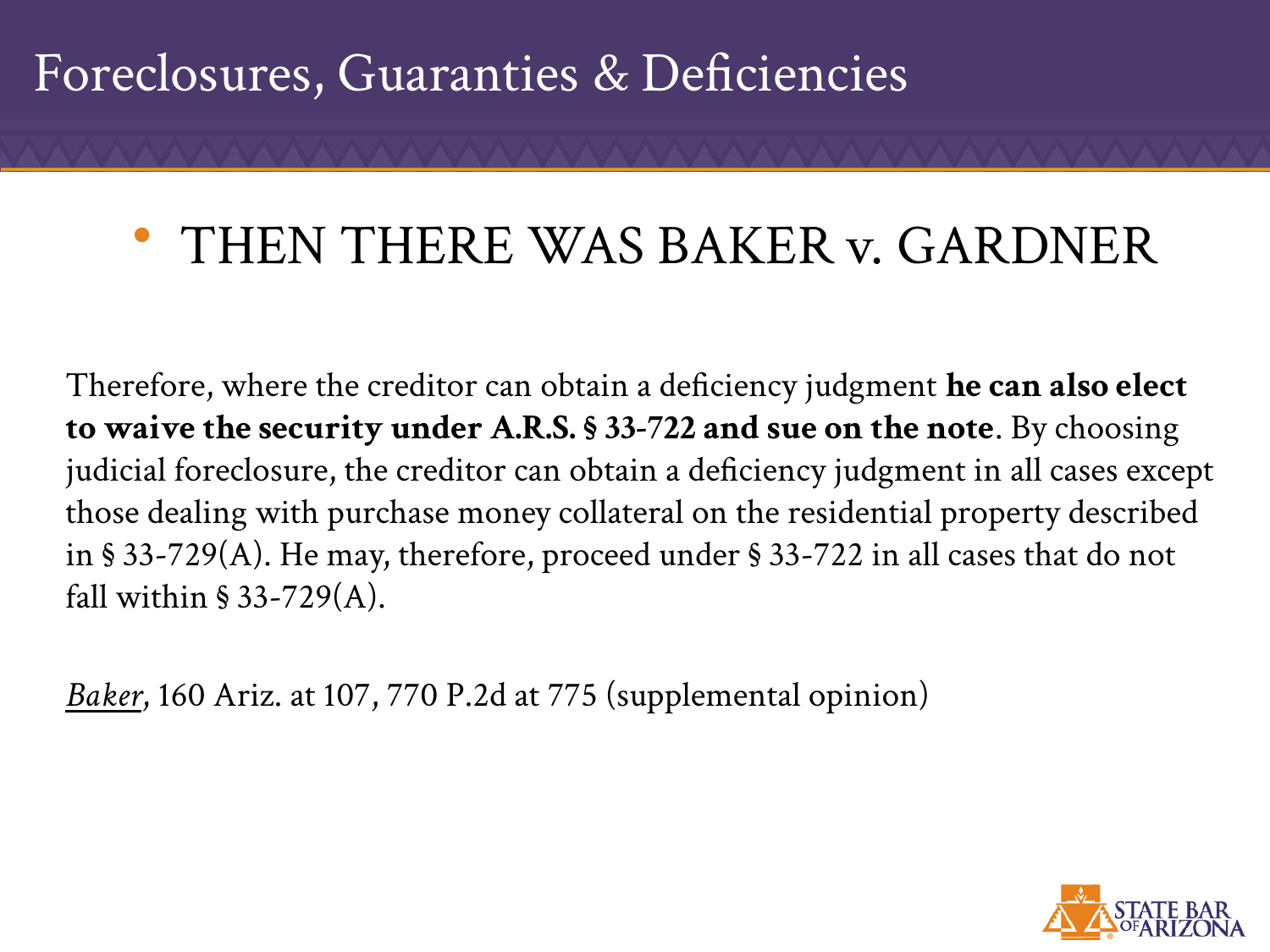

# Foreclosures, Guaranties & Deficiencies
THEN THERE WAS BAKER v. GARDNER

Therefore, where the creditor can obtain a deficiency judgment he can also elect to waive the security under A.R.S. § 33-722 and sue on the note. By choosing judicial foreclosure, the creditor can obtain a deficiency judgment in all cases except those dealing with purchase money collateral on the residential property described in § 33-729(A). He may, therefore, proceed under § 33-722 in all cases that do not fall within § 33-729(A).

Baker, 160 Ariz. at 107, 770 P.2d at 775 (supplemental opinion)